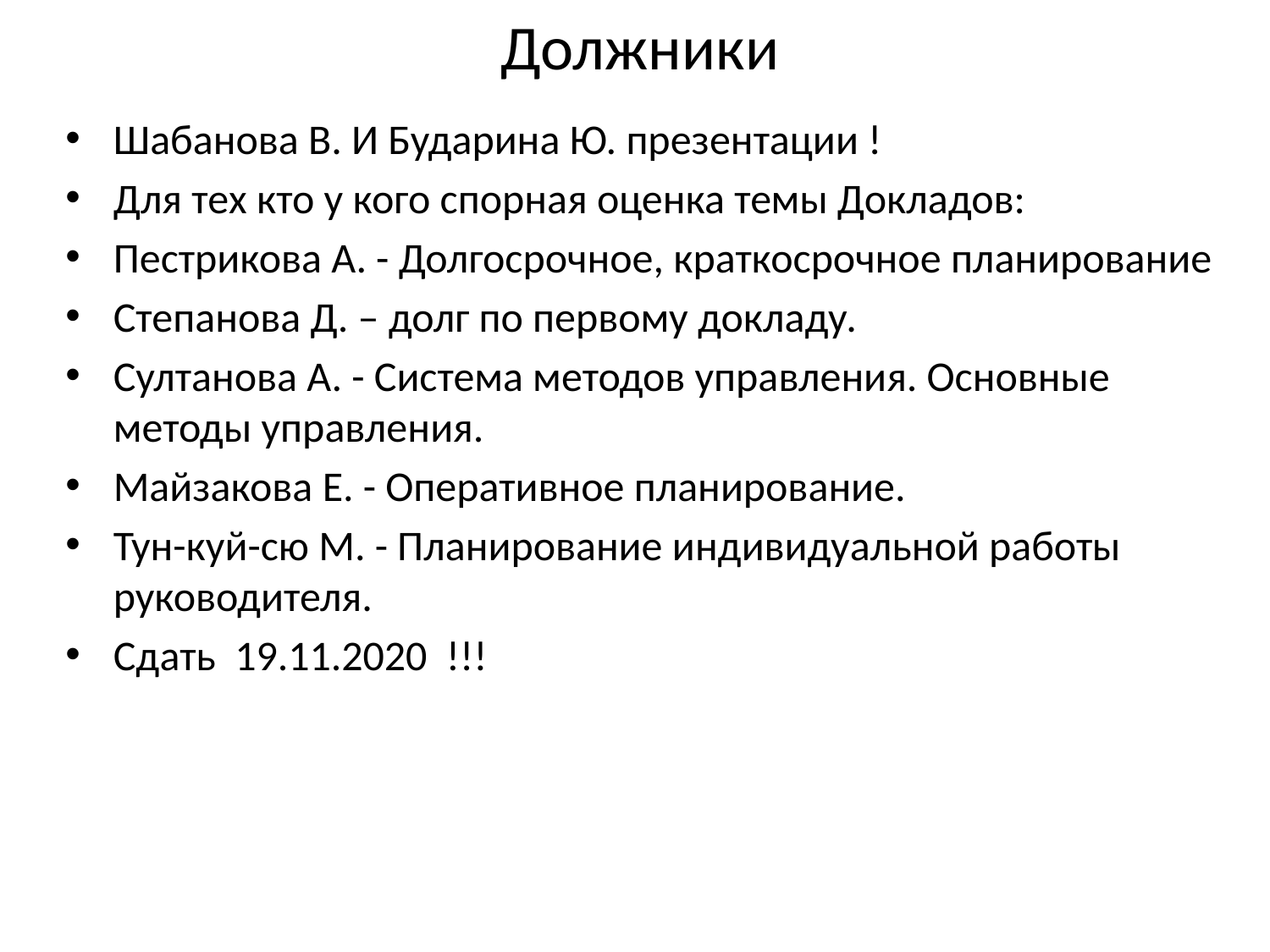

# Должники
Шабанова В. И Бударина Ю. презентации !
Для тех кто у кого спорная оценка темы Докладов:
Пестрикова А. - Долгосрочное, краткосрочное планирование
Степанова Д. – долг по первому докладу.
Султанова А. - Система методов управления. Основные методы управления.
Майзакова Е. - Оперативное планирование.
Тун-куй-сю М. - Планирование индивидуальной работы руководителя.
Сдать  19.11.2020  !!!